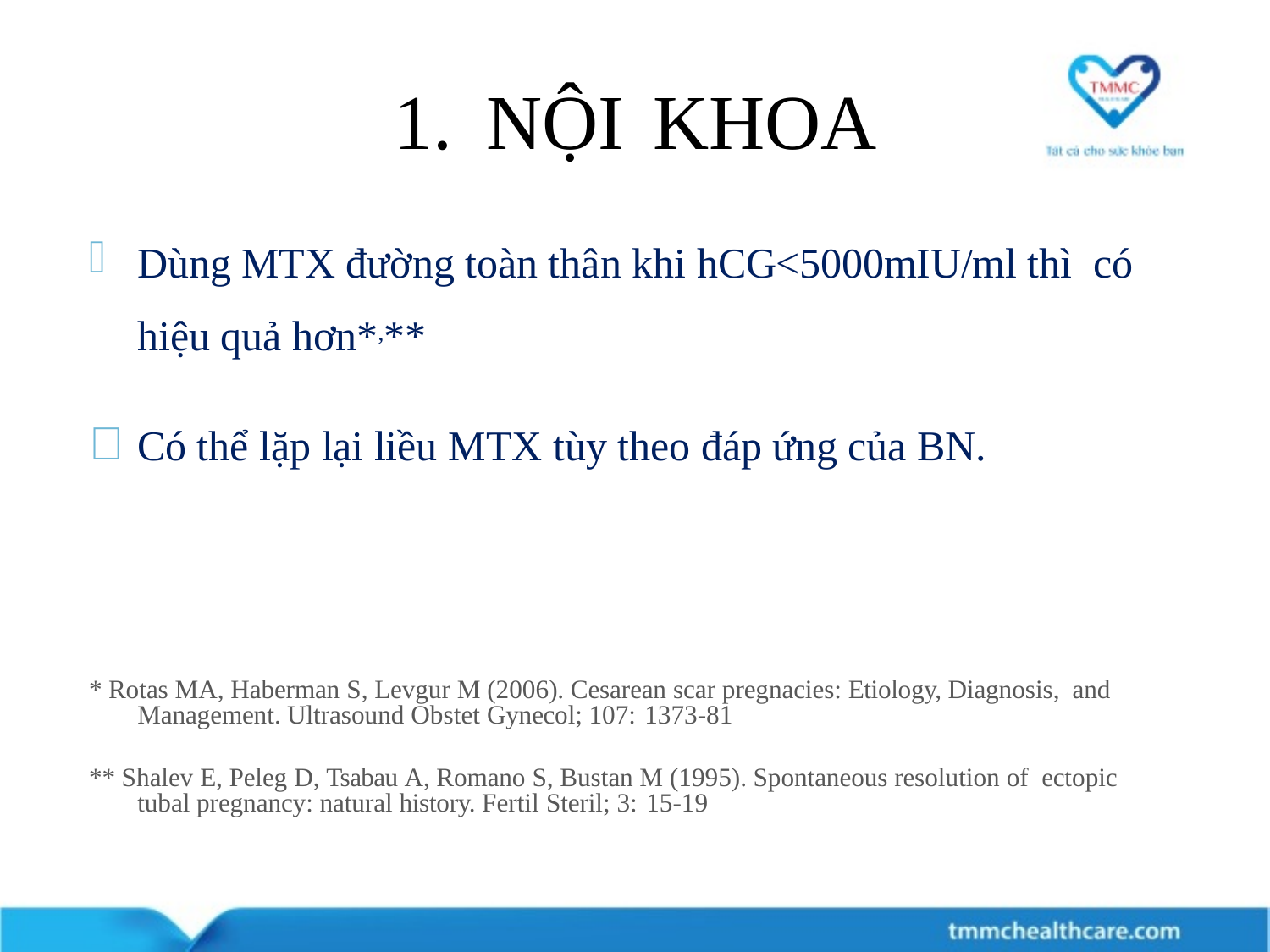

# 1.	NỘI	KHOA
Dùng MTX đường toàn thân khi hCG<5000mIU/ml thì  có hiệu quả hơn*,**

Có thể lặp lại liều MTX tùy theo đáp ứng của BN.
* Rotas MA, Haberman S, Levgur M (2006). Cesarean scar pregnacies: Etiology, Diagnosis,  and Management. Ultrasound Obstet Gynecol; 107: 1373-81

** Shalev E, Peleg D, Tsabau A, Romano S, Bustan M (1995). Spontaneous resolution of  ectopic tubal pregnancy: natural history. Fertil Steril; 3: 15-19